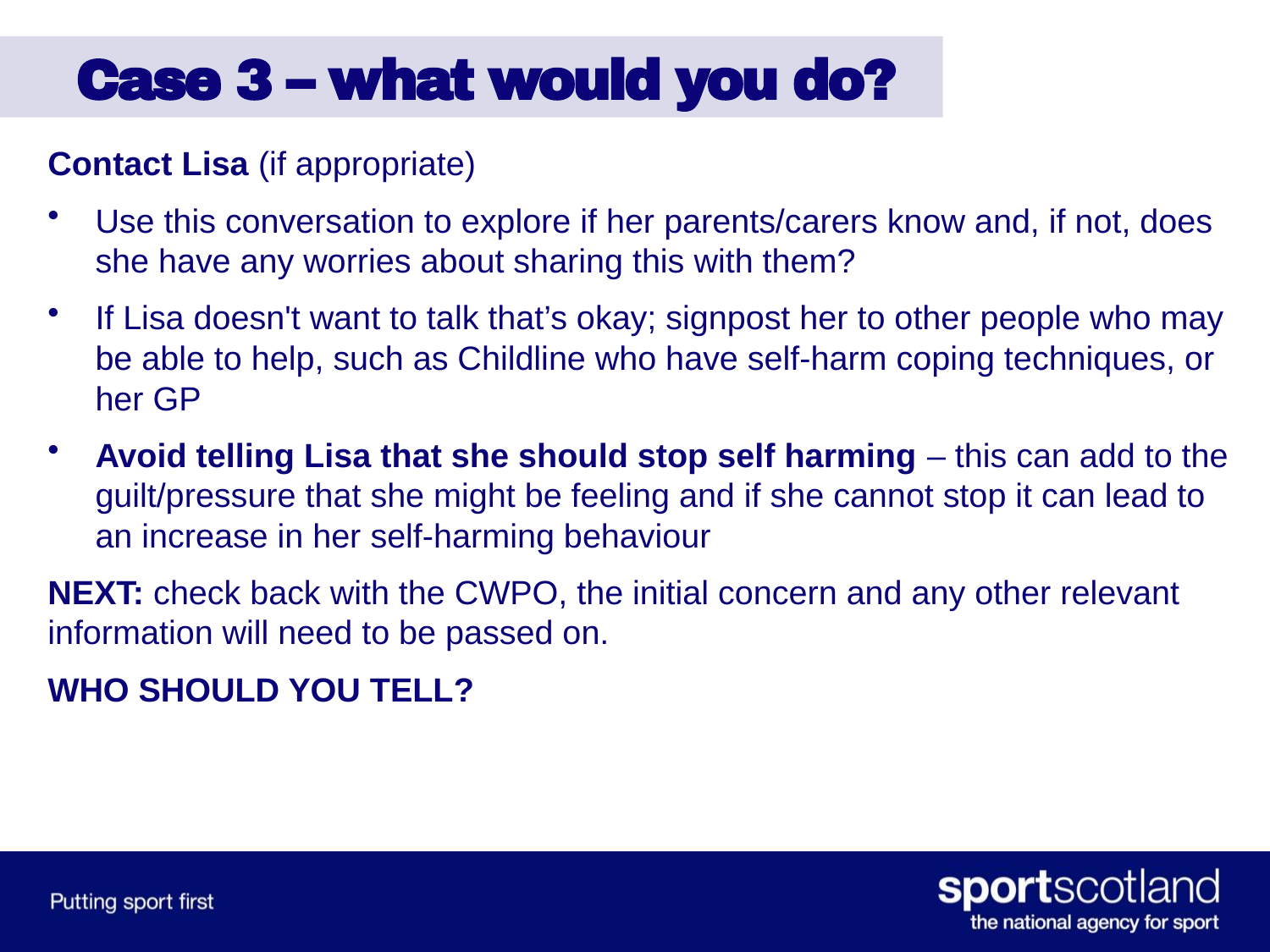

# Case 3 – what would you do?
Contact Lisa (if appropriate)
Use this conversation to explore if her parents/carers know and, if not, does she have any worries about sharing this with them?
If Lisa doesn't want to talk that’s okay; signpost her to other people who may be able to help, such as Childline who have self-harm coping techniques, or her GP
Avoid telling Lisa that she should stop self harming – this can add to the guilt/pressure that she might be feeling and if she cannot stop it can lead to an increase in her self-harming behaviour
NEXT: check back with the CWPO, the initial concern and any other relevant information will need to be passed on.
WHO SHOULD YOU TELL?